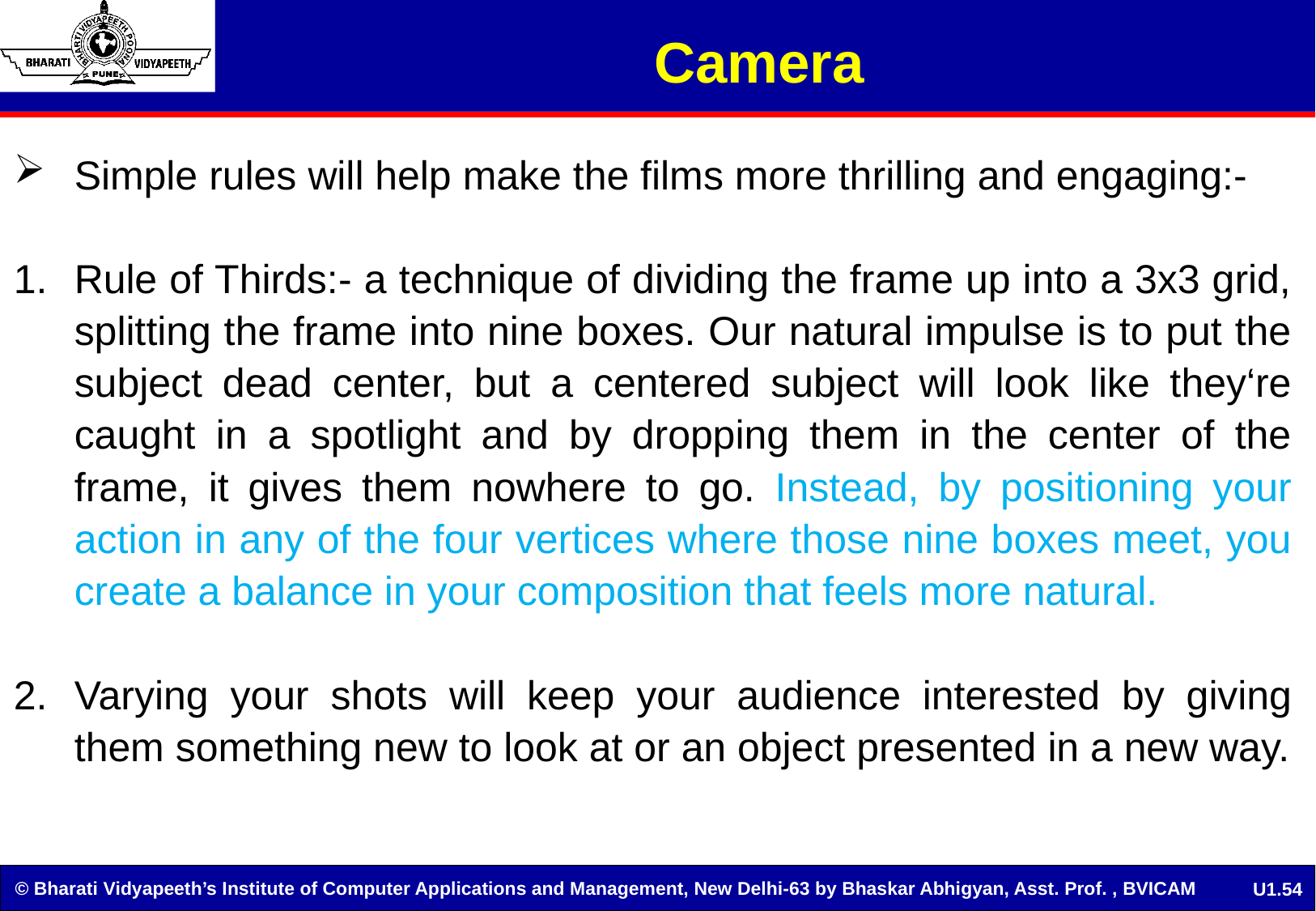

# Camera
Simple rules will help make the films more thrilling and engaging:-

Rule of Thirds:- a technique of dividing the frame up into a 3x3 grid, splitting the frame into nine boxes. Our natural impulse is to put the subject dead center, but a centered subject will look like they‘re caught in a spotlight and by dropping them in the center of the frame, it gives them nowhere to go. Instead, by positioning your action in any of the four vertices where those nine boxes meet, you create a balance in your composition that feels more natural.

Varying your shots will keep your audience interested by giving them something new to look at or an object presented in a new way.